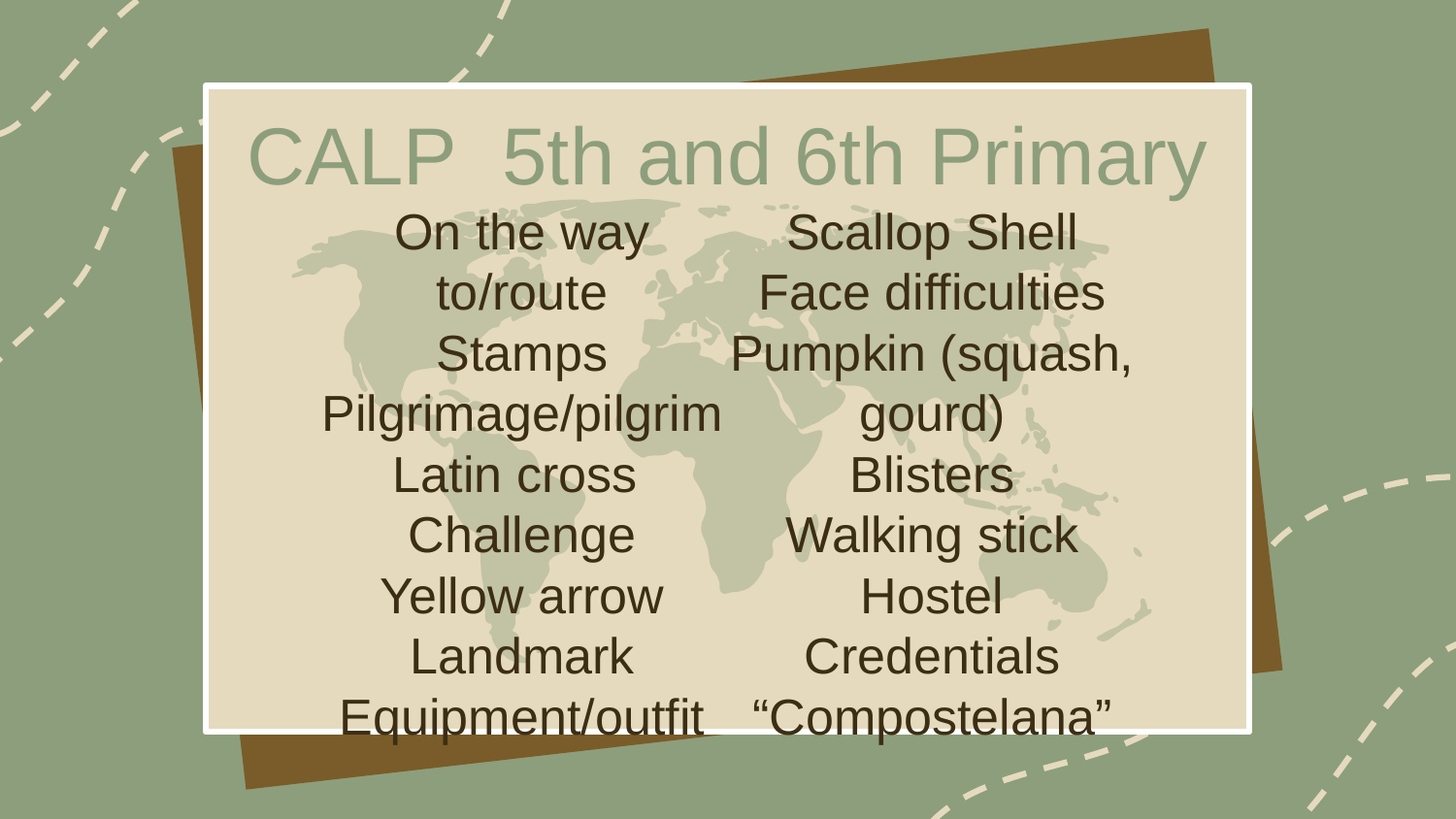

# CALP  5th and 6th Primary
On the way to/route
Stamps
Pilgrimage/pilgrim
Latin cross
Challenge
Yellow arrow
Landmark
Equipment/outfit

Ultreia et Suseia
Scallop Shell
Face difficulties
Pumpkin (squash, gourd)
Blisters
Walking stick
Hostel
Credentials “Compostelana”